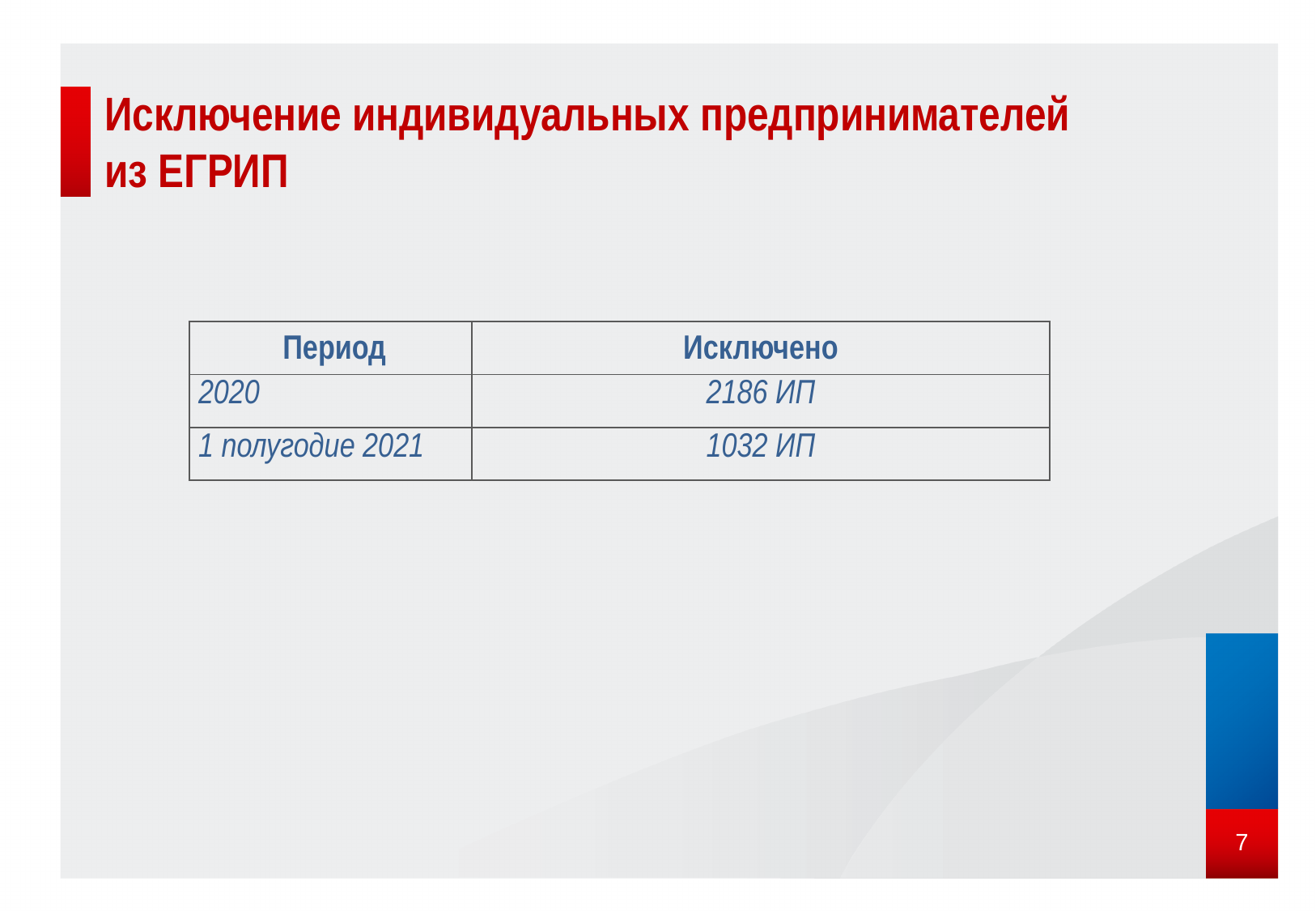

# Исключение индивидуальных предпринимателей из ЕГРИП
| Период | Исключено |
| --- | --- |
| 2020 | 2186 ИП |
| 1 полугодие 2021 | 1032 ИП |
7